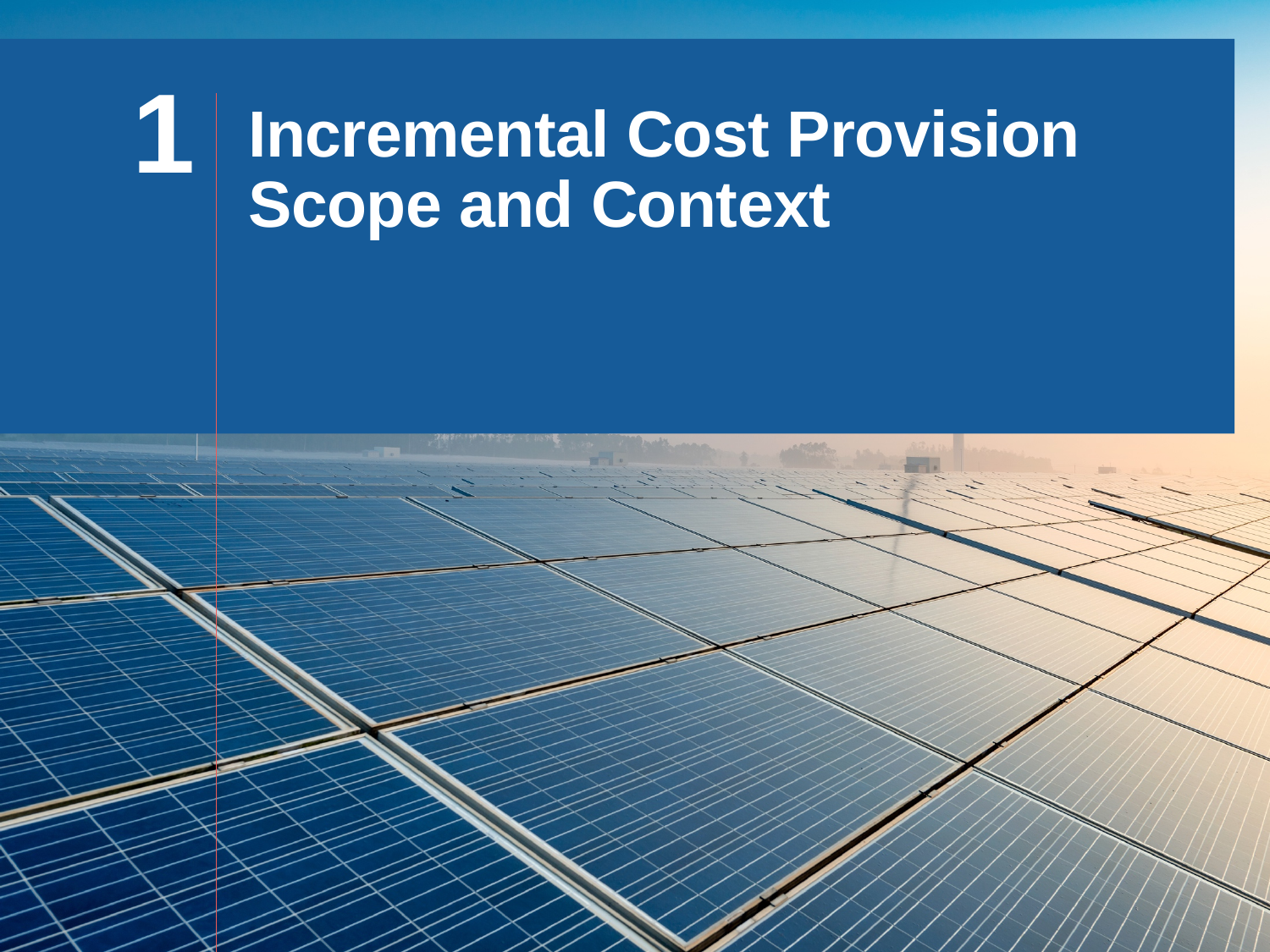

1
# Incremental Cost Provision Scope and Context